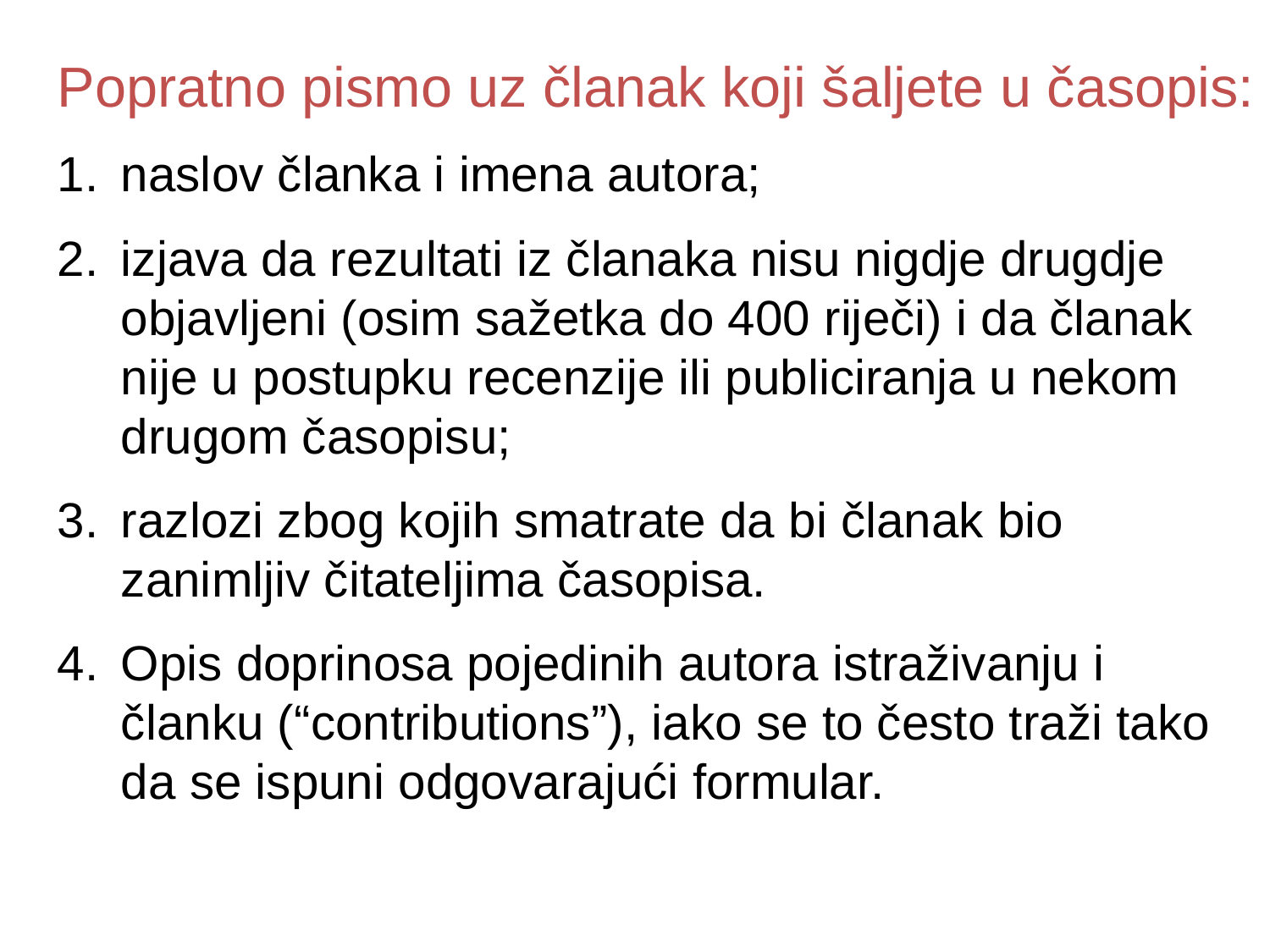

Popratno pismo uz članak koji šaljete u časopis:
naslov članka i imena autora;
izjava da rezultati iz članaka nisu nigdje drugdje objavljeni (osim sažetka do 400 riječi) i da članak nije u postupku recenzije ili publiciranja u nekom drugom časopisu;
razlozi zbog kojih smatrate da bi članak bio zanimljiv čitateljima časopisa.
Opis doprinosa pojedinih autora istraživanju i članku (“contributions”), iako se to često traži tako da se ispuni odgovarajući formular.